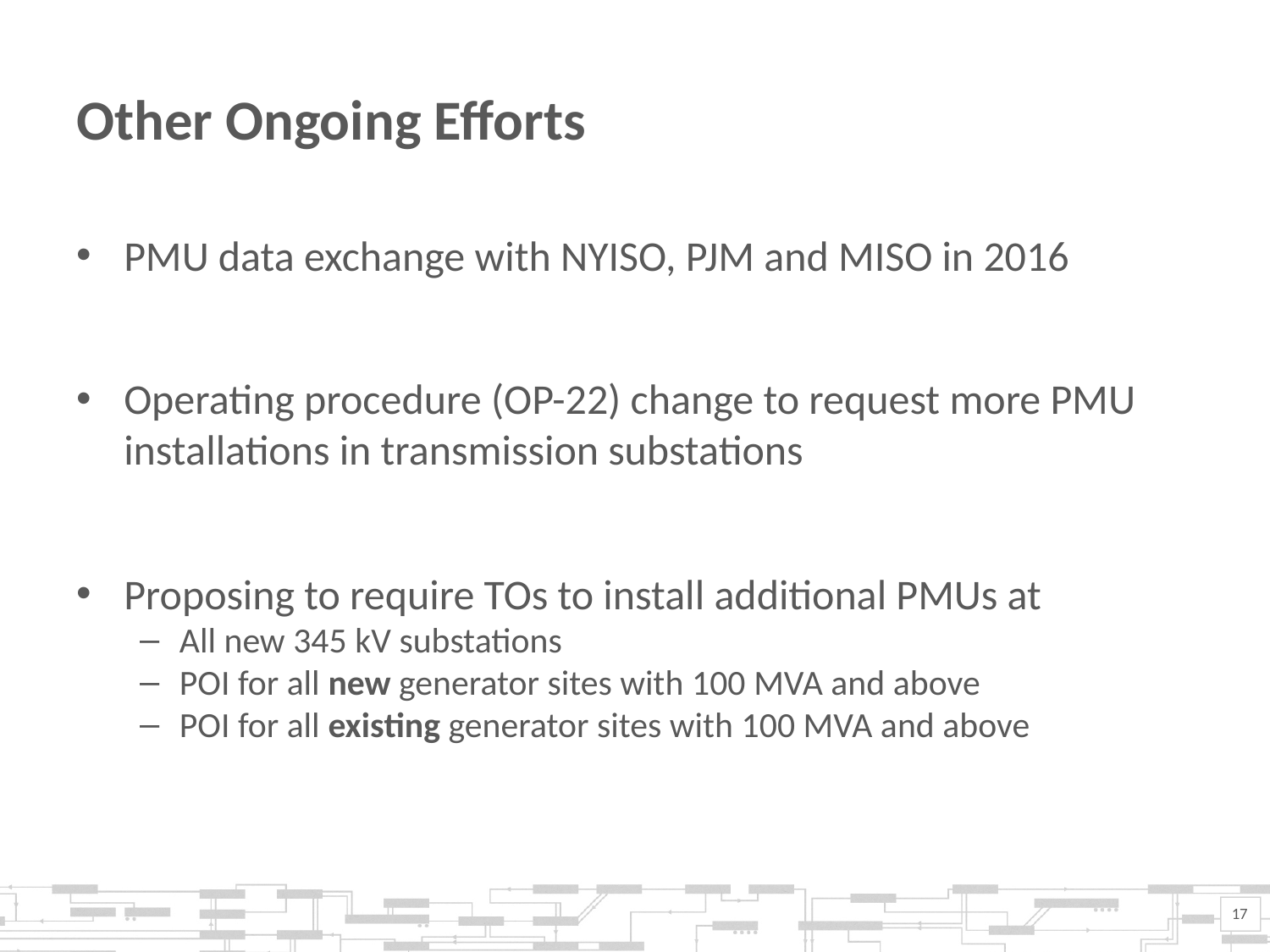

# Other Ongoing Efforts
PMU data exchange with NYISO, PJM and MISO in 2016

Operating procedure (OP-22) change to request more PMU installations in transmission substations

Proposing to require TOs to install additional PMUs at
All new 345 kV substations
POI for all new generator sites with 100 MVA and above
POI for all existing generator sites with 100 MVA and above

17